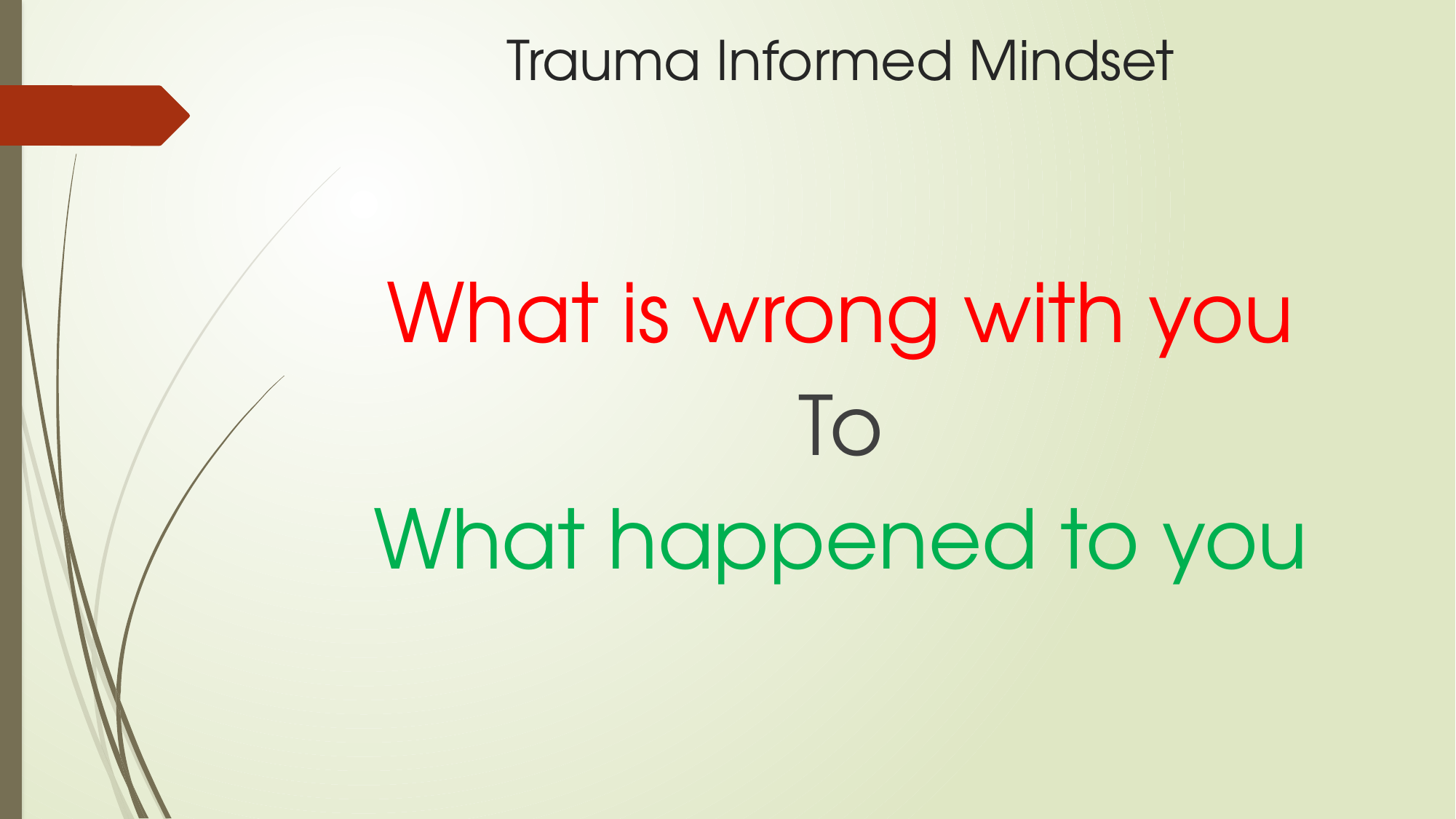

# Trauma Informed Mindset
What is wrong with you
To
What happened to you